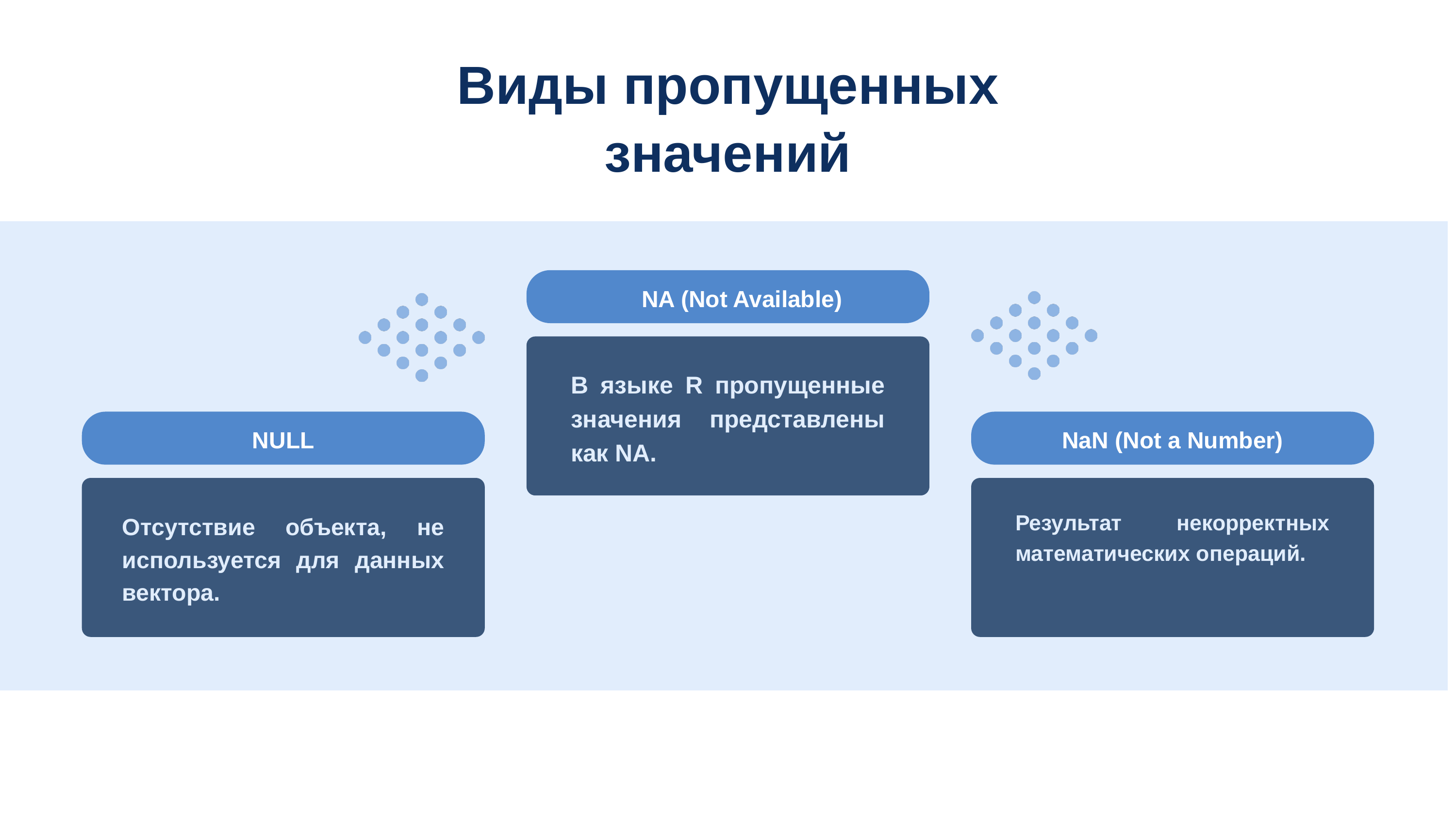

Виды пропущенных значений

NA (Not Available)

В языке R пропущенные значения представлены как NA.

NULL
NaN (Not a Number)

Результат некорректных математических операций.
Отсутствие объекта, не используется для данных вектора.